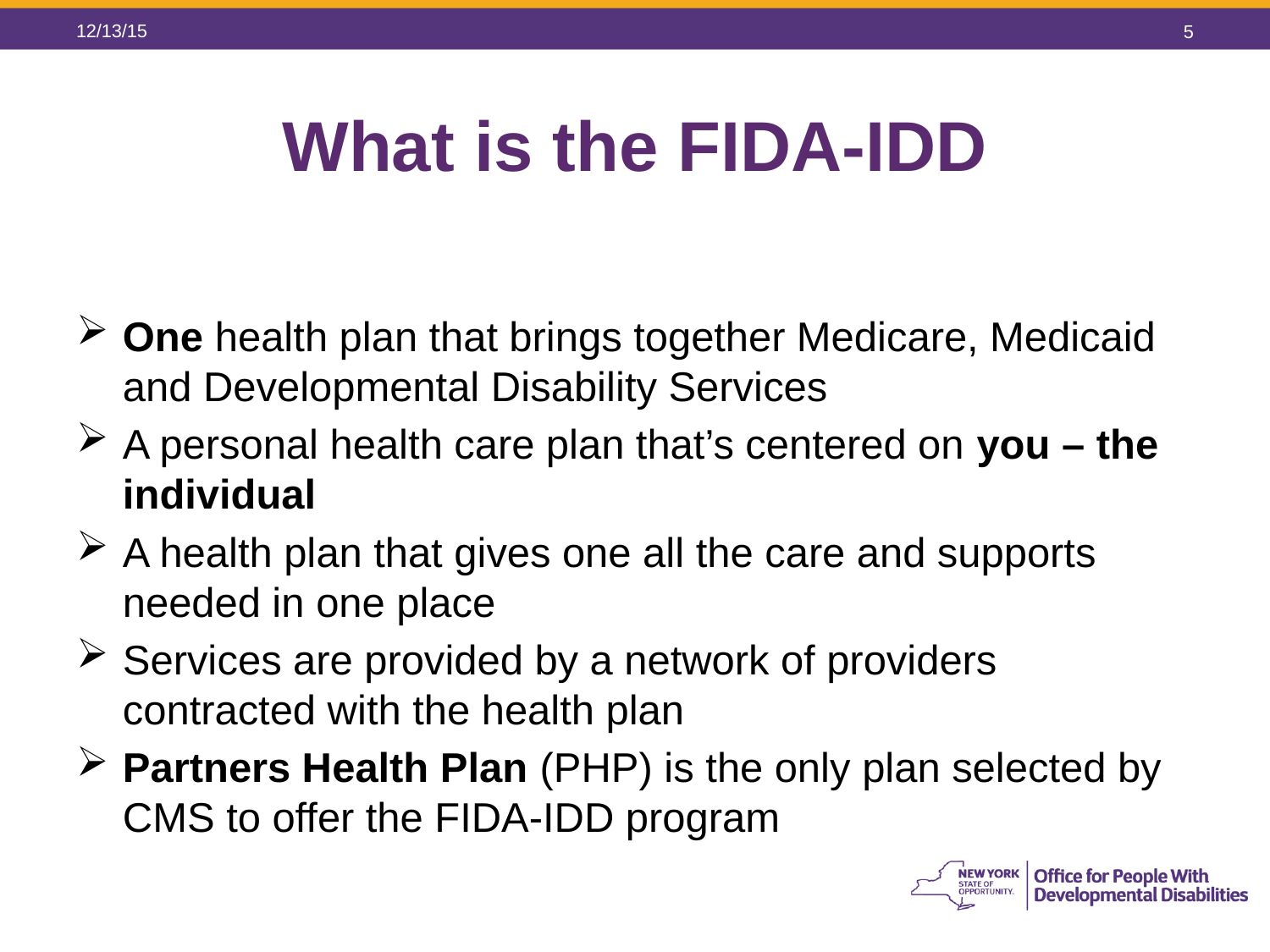

12/13/15
5
# What is the FIDA-IDD

One health plan that brings together Medicare, Medicaid and Developmental Disability Services
A personal health care plan that’s centered on you – the individual
A health plan that gives one all the care and supports needed in one place
Services are provided by a network of providers contracted with the health plan
Partners Health Plan (PHP) is the only plan selected by CMS to offer the FIDA-IDD program